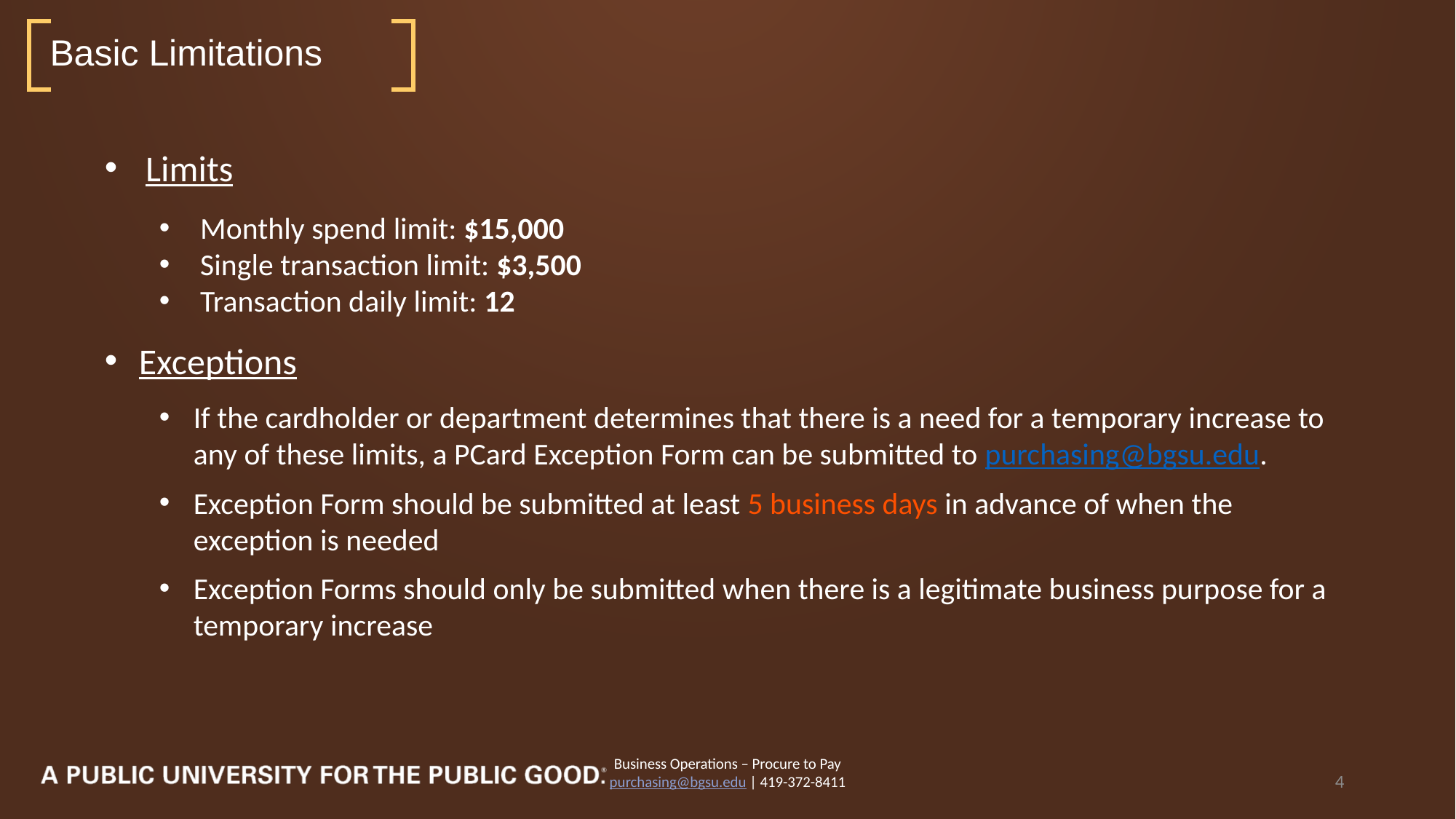

# Basic Limitations
Limits

Monthly spend limit: $15,000
Single transaction limit: $3,500
Transaction daily limit: 12

Exceptions

If the cardholder or department determines that there is a need for a temporary increase to any of these limits, a PCard Exception Form can be submitted to purchasing@bgsu.edu.

Exception Form should be submitted at least 5 business days in advance of when the exception is needed

Exception Forms should only be submitted when there is a legitimate business purpose for a temporary increase
Business Operations – Procure to Pay
purchasing@bgsu.edu | 419-372-8411

4